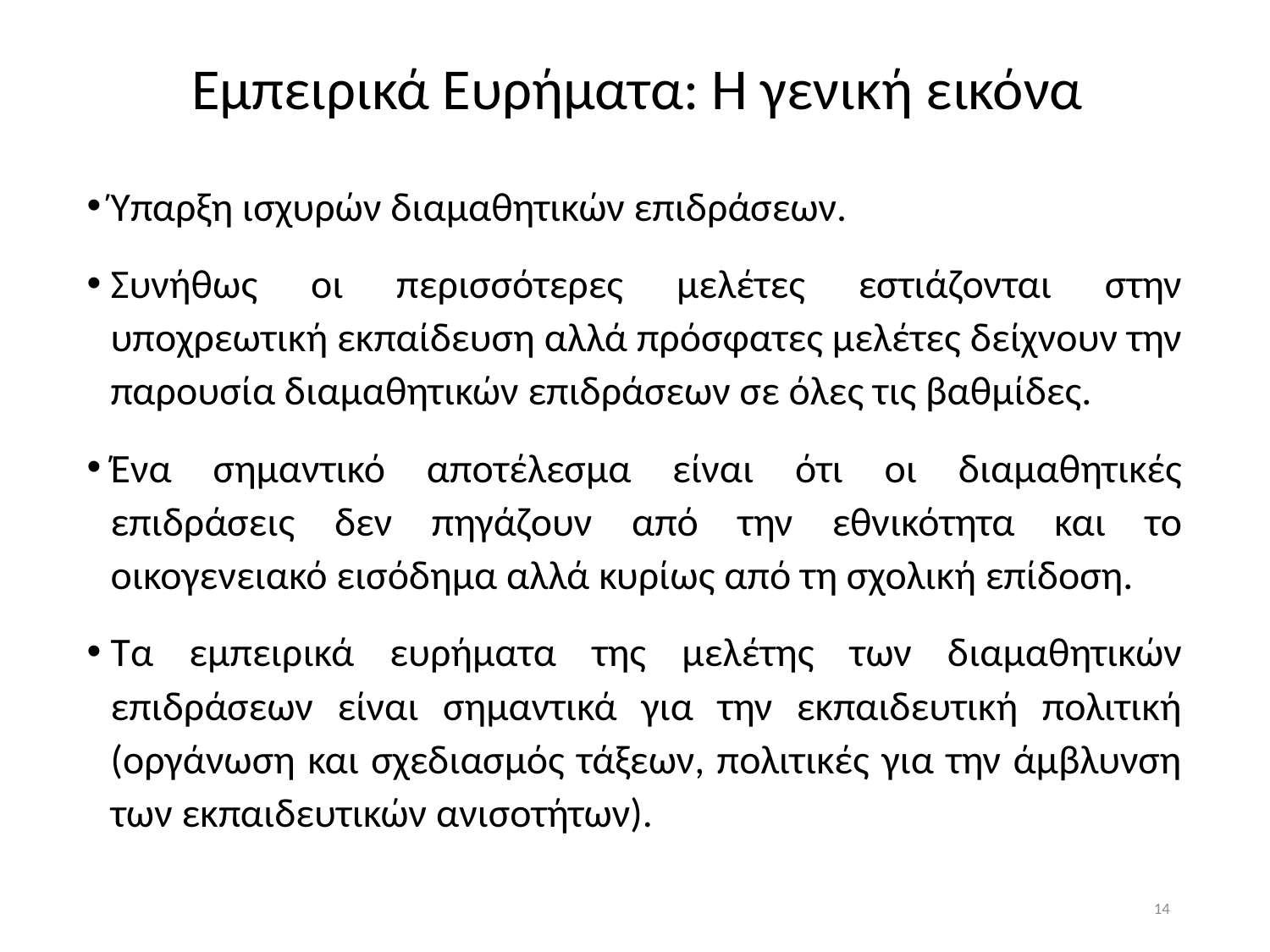

# Εμπειρικά Ευρήματα: Η γενική εικόνα
Ύπαρξη ισχυρών διαμαθητικών επιδράσεων.
Συνήθως οι περισσότερες μελέτες εστιάζονται στην υποχρεωτική εκπαίδευση αλλά πρόσφατες μελέτες δείχνουν την παρουσία διαμαθητικών επιδράσεων σε όλες τις βαθμίδες.
Ένα σημαντικό αποτέλεσμα είναι ότι οι διαμαθητικές επιδράσεις δεν πηγάζουν από την εθνικότητα και το οικογενειακό εισόδημα αλλά κυρίως από τη σχολική επίδοση.
Τα εμπειρικά ευρήματα της μελέτης των διαμαθητικών επιδράσεων είναι σημαντικά για την εκπαιδευτική πολιτική (οργάνωση και σχεδιασμός τάξεων, πολιτικές για την άμβλυνση των εκπαιδευτικών ανισοτήτων).
14